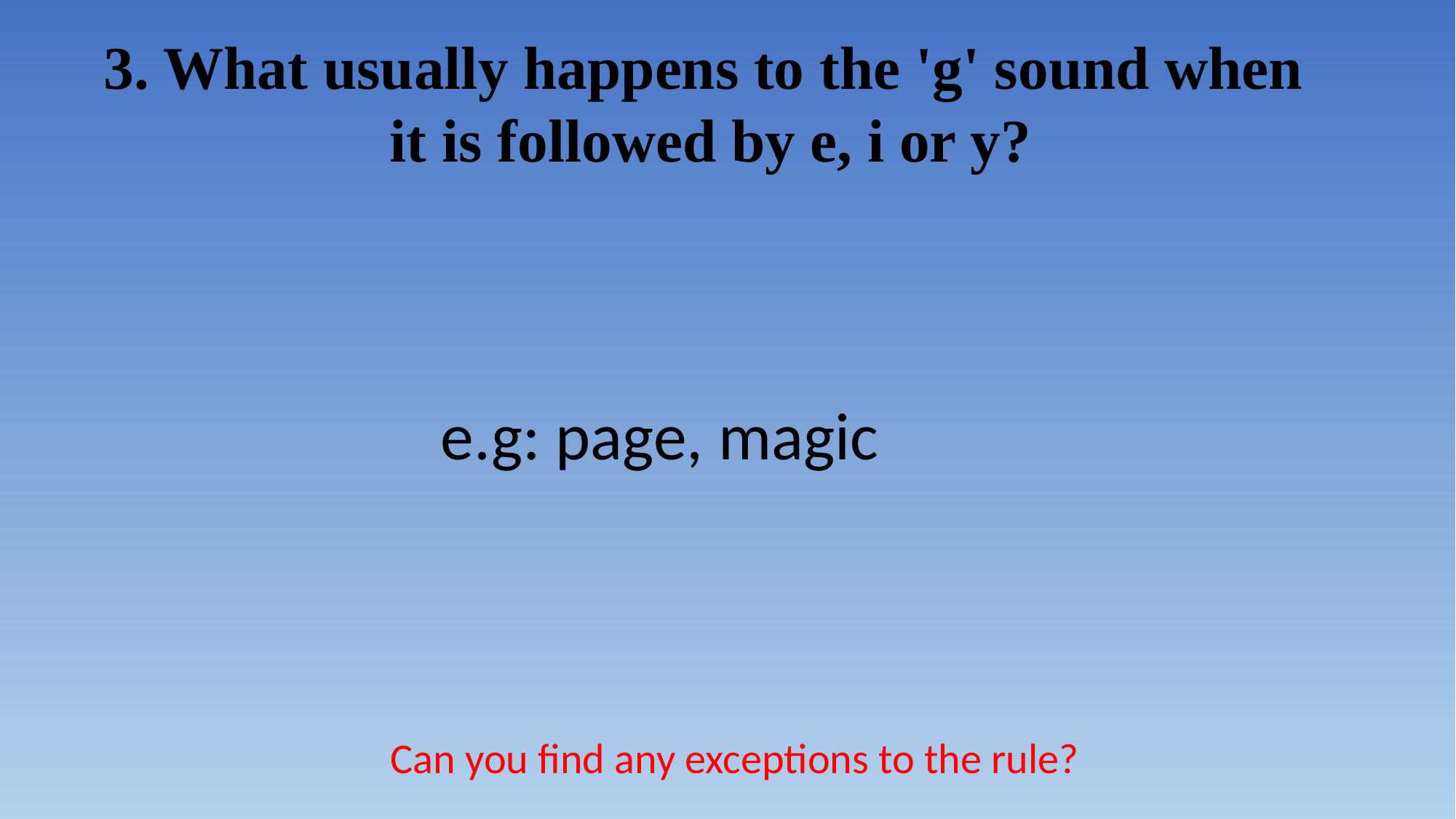

3. What usually happens to the 'g' sound when
it is followed by e, i or y?
e.g: page, magic
Can you find any exceptions to the rule?